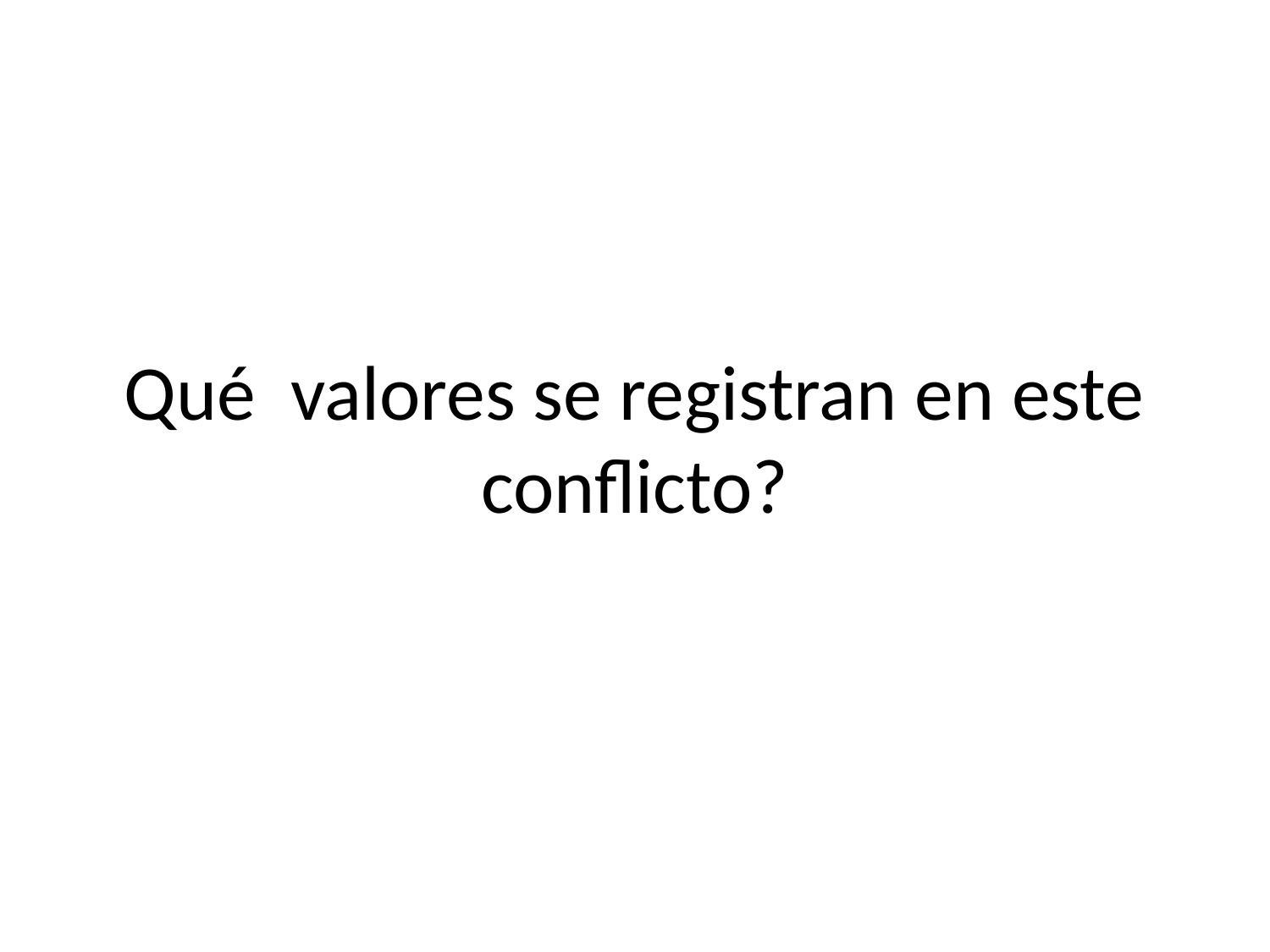

# Qué  valores se registran en este conflicto?